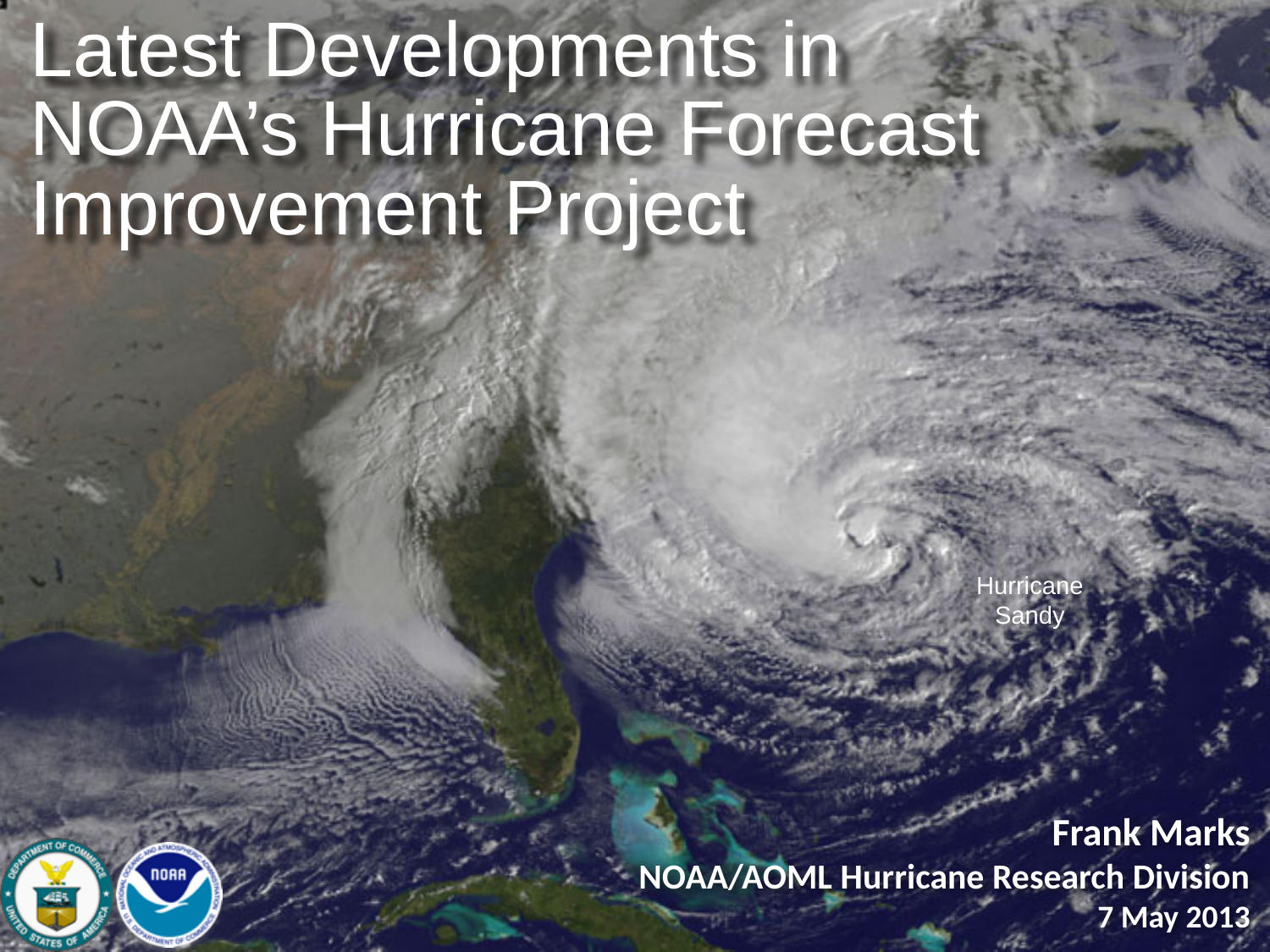

Latest Developments in NOAA’s Hurricane Forecast Improvement Project
Frank Marks
NOAA/AOML Hurricane Research Division
7 May 2013